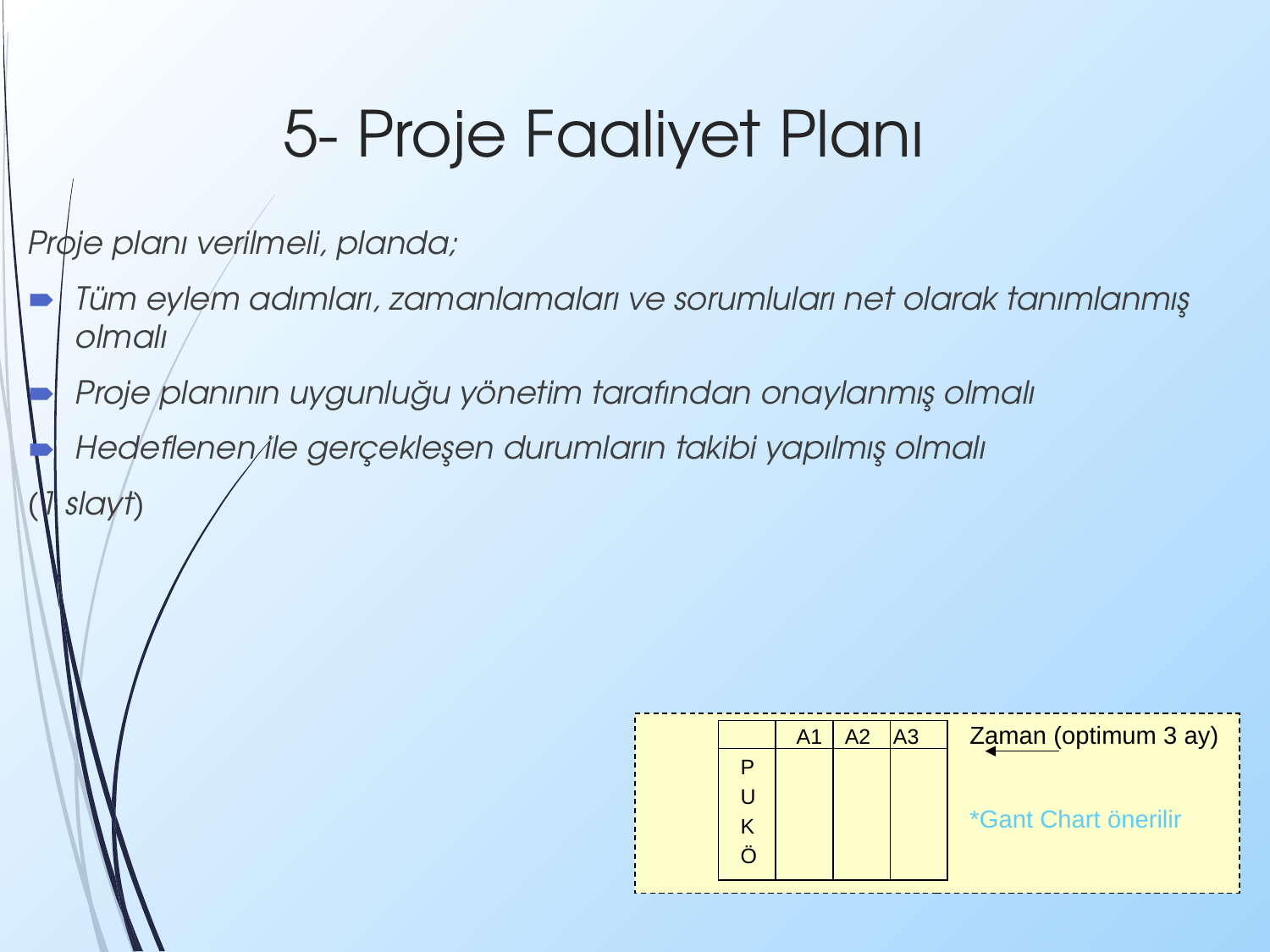

# 5- Proje Faaliyet Planı
Proje planı verilmeli, planda;
Tüm eylem adımları, zamanlamaları ve sorumluları net olarak tanımlanmış olmalı
Proje planının uygunluğu yönetim tarafından onaylanmış olmalı
Hedeflenen ile gerçekleşen durumların takibi yapılmış olmalı
(1 slayt)

Zaman (optimum 3 ay)

*Gant Chart önerilir

        A1    A2    A3
P
U
K
Ö